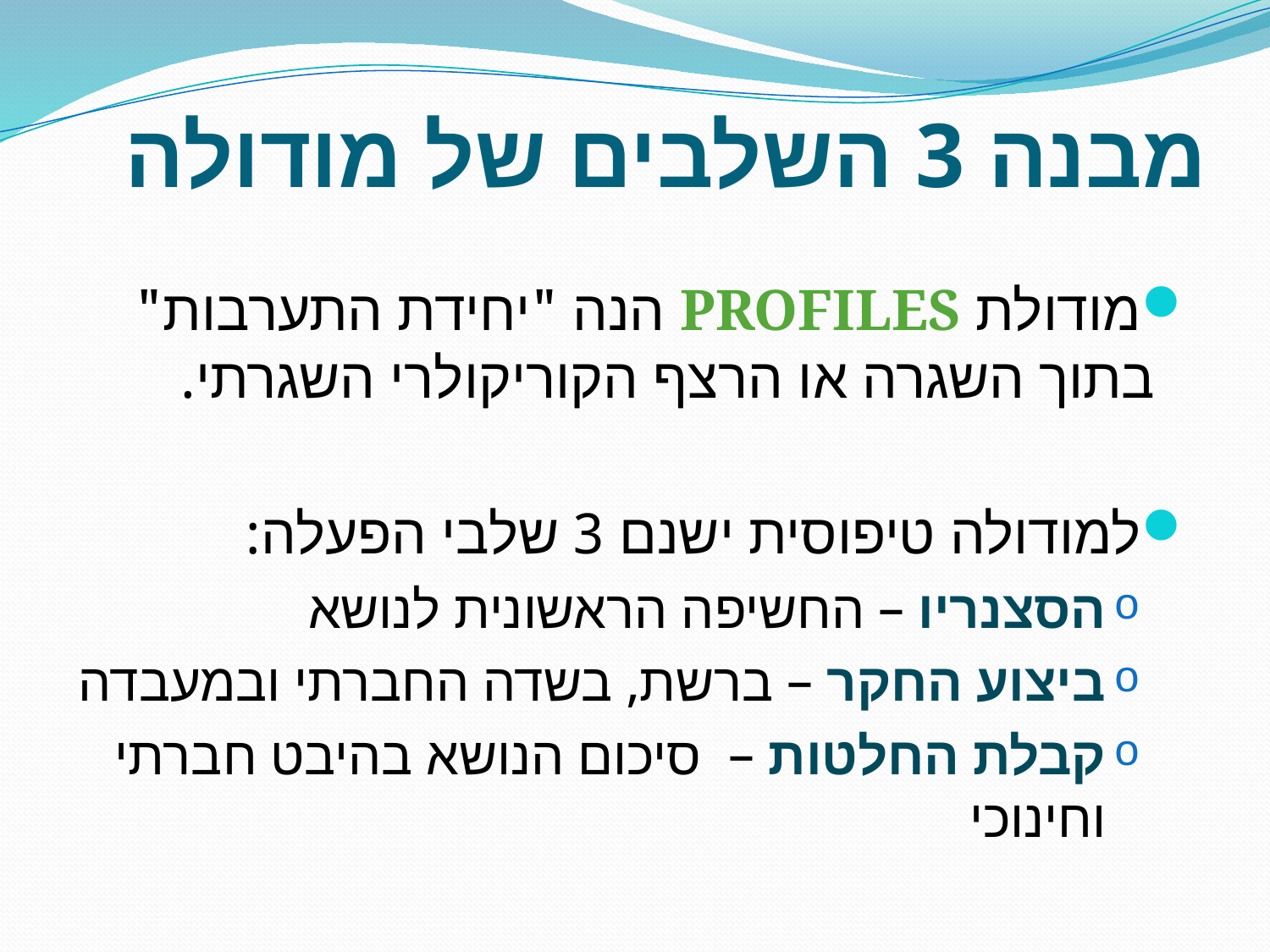

# מבנה 3 השלבים של מודולה
מודולת PROFILES הנה "יחידת התערבות" בתוך השגרה או הרצף הקוריקולרי השגרתי.

למודולה טיפוסית ישנם 3 שלבי הפעלה:
הסצנריו – החשיפה הראשונית לנושא
ביצוע החקר – ברשת, בשדה החברתי ובמעבדה
קבלת החלטות –  סיכום הנושא בהיבט חברתי וחינוכי